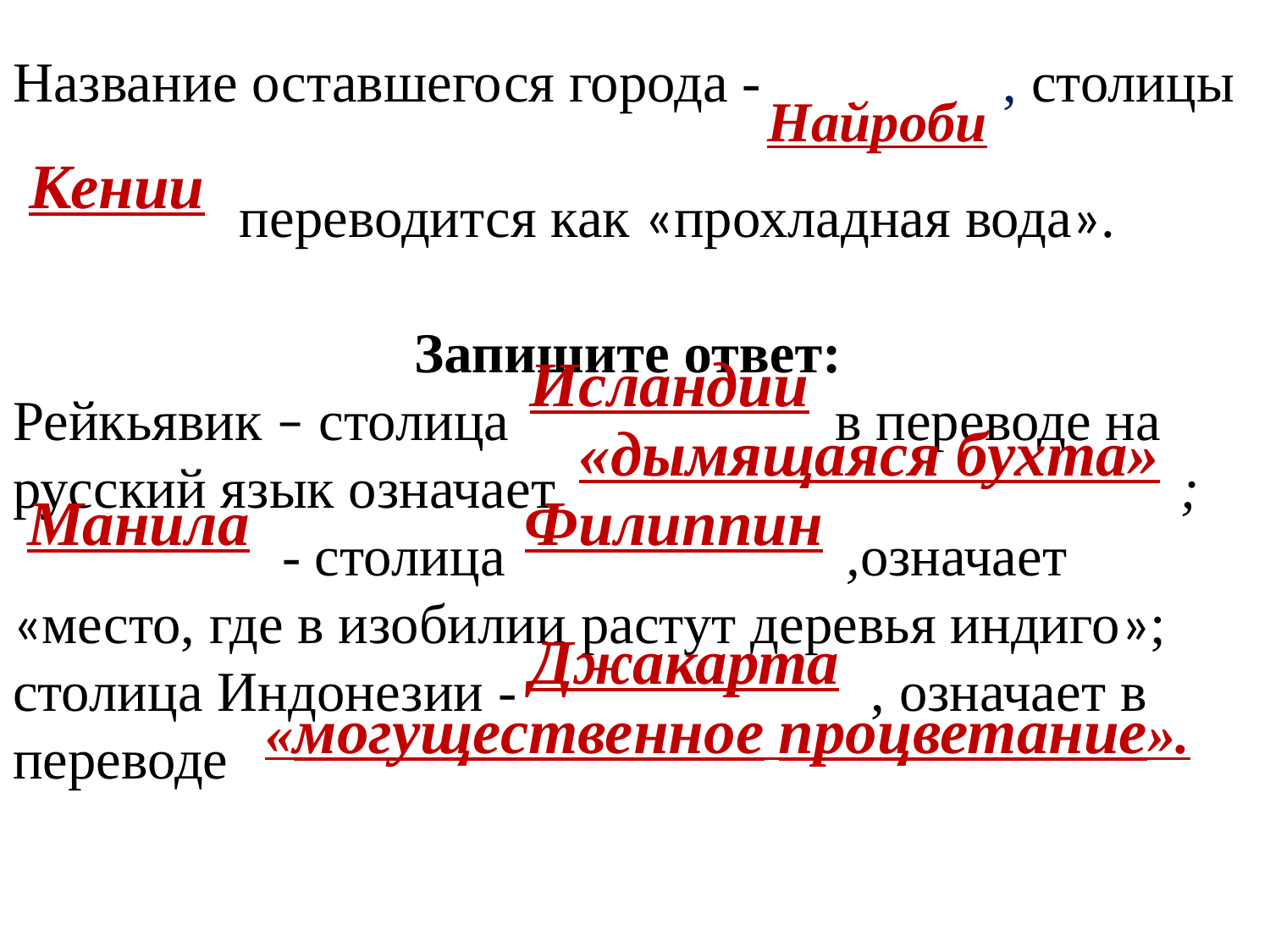

Название оставшегося города -                 , столицы
                переводится как «прохладная вода».

Запишите ответ:
Рейкьявик – столица                       в переводе на русский язык означает                                            ;
                   - столица                        ,означает «место, где в изобилии растут деревья индиго»; столица Индонезии -                         , означает в переводе

Найроби
Кении
Исландии
«дымящаяся бухта»
Манила
Филиппин
Джакарта
«могущественное процветание».